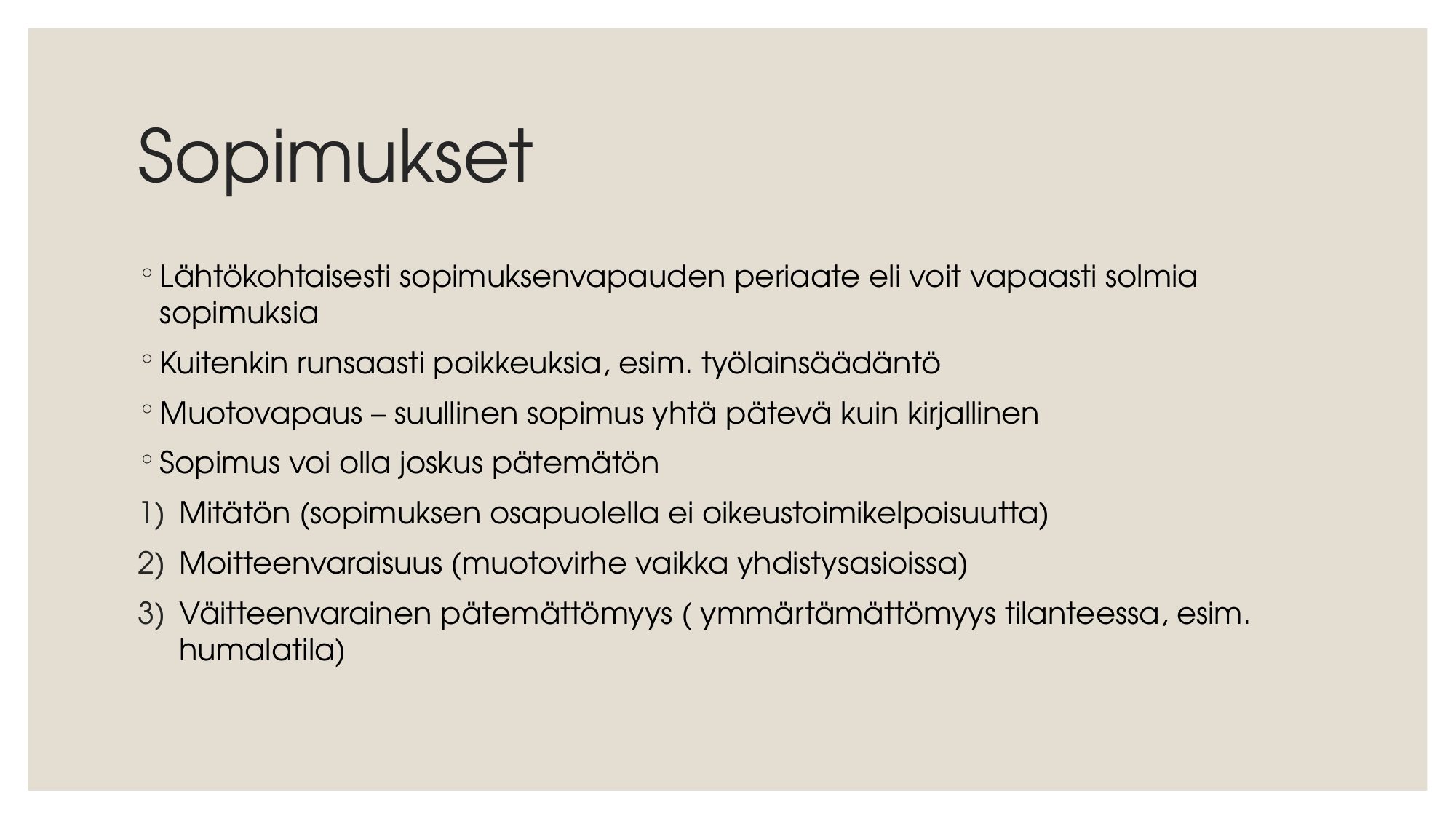

# Sopimukset
Lähtökohtaisesti sopimuksenvapauden periaate eli voit vapaasti solmia sopimuksia
Kuitenkin runsaasti poikkeuksia, esim. työlainsäädäntö
Muotovapaus – suullinen sopimus yhtä pätevä kuin kirjallinen
Sopimus voi olla joskus pätemätön
Mitätön (sopimuksen osapuolella ei oikeustoimikelpoisuutta)
Moitteenvaraisuus (muotovirhe vaikka yhdistysasioissa)
Väitteenvarainen pätemättömyys ( ymmärtämättömyys tilanteessa, esim. humalatila)